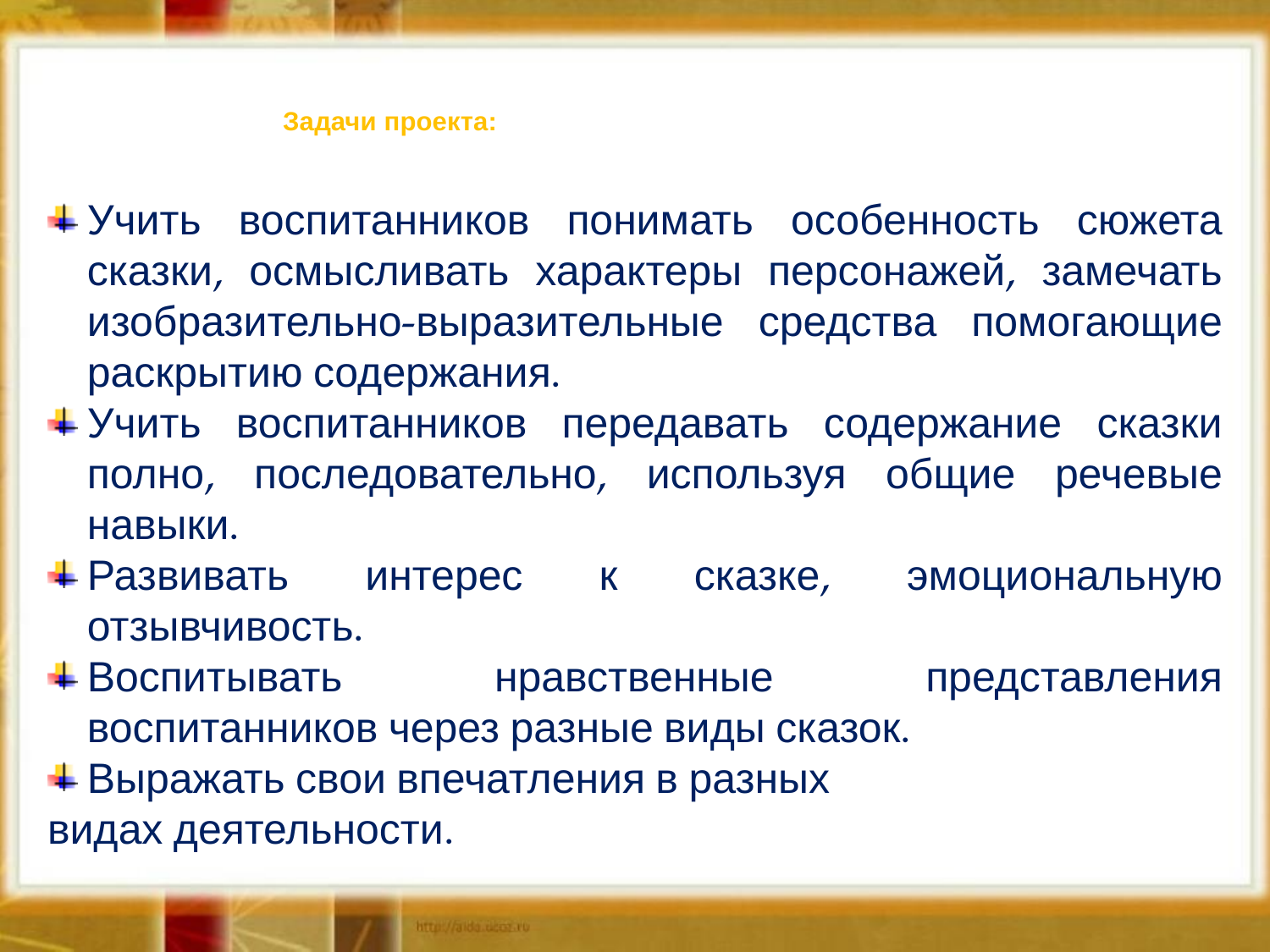

# Задачи проекта:
Учить воспитанников понимать особенность сюжета сказки, осмысливать характеры персонажей, замечать изобразительно-выразительные средства помогающие раскрытию содержания.
Учить воспитанников передавать содержание сказки полно, последовательно, используя общие речевые навыки.
Развивать интерес к сказке, эмоциональную отзывчивость.
Воспитывать нравственные представления воспитанников через разные виды сказок.
Выражать свои впечатления в разных
видах деятельности.